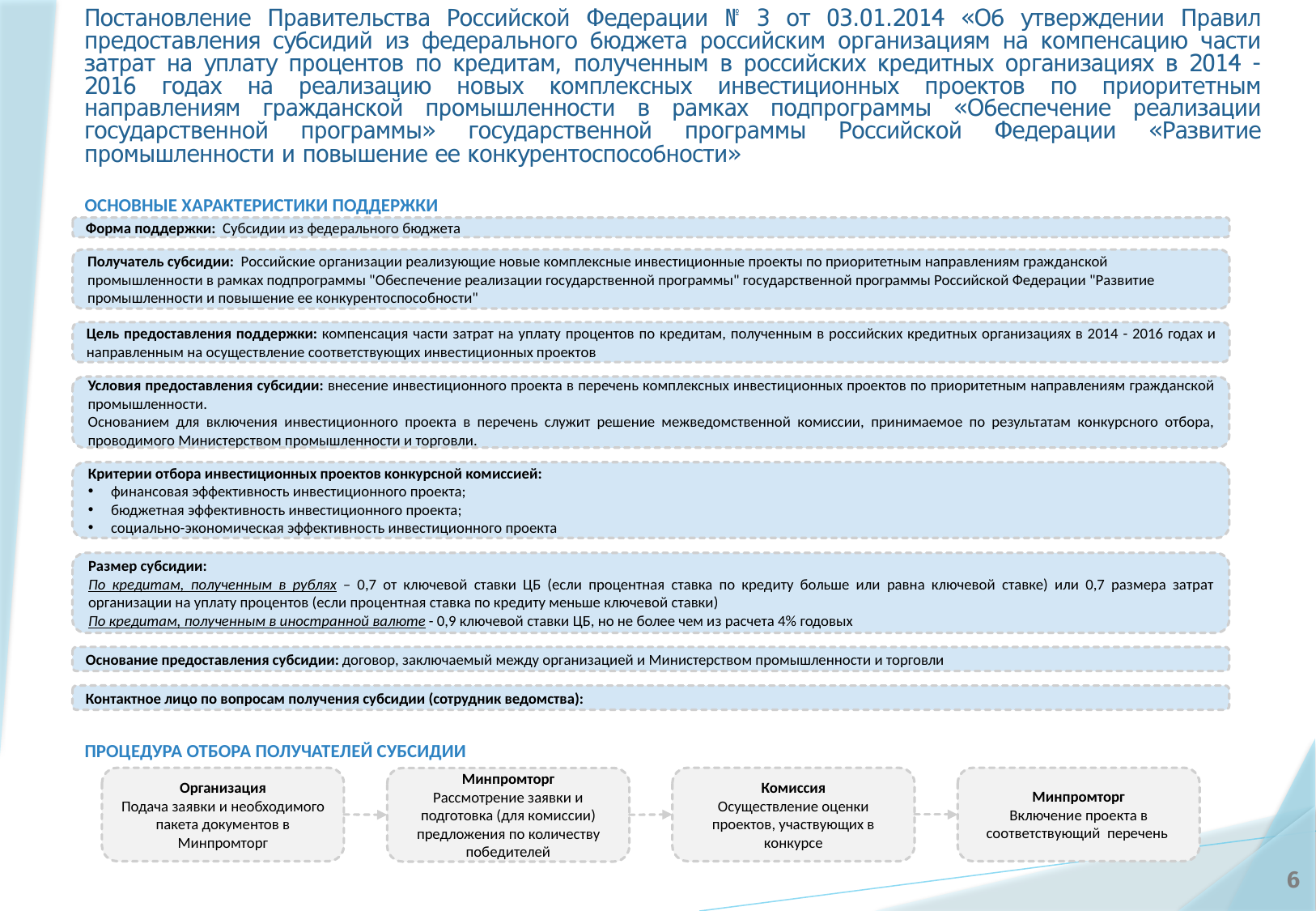

Постановление Правительства Российской Федерации № 3 от 03.01.2014 «Об утверждении Правил предоставления субсидий из федерального бюджета российским организациям на компенсацию части затрат на уплату процентов по кредитам, полученным в российских кредитных организациях в 2014 - 2016 годах на реализацию новых комплексных инвестиционных проектов по приоритетным направлениям гражданской промышленности в рамках подпрограммы «Обеспечение реализации государственной программы» государственной программы Российской Федерации «Развитие промышленности и повышение ее конкурентоспособности»
ОСНОВНЫЕ ХАРАКТЕРИСТИКИ ПОДДЕРЖКИ
Форма поддержки:  Субсидии из федерального бюджета
Получатель субсидии:  Российские организации реализующие новые комплексные инвестиционные проекты по приоритетным направлениям гражданской промышленности в рамках подпрограммы "Обеспечение реализации государственной программы" государственной программы Российской Федерации "Развитие промышленности и повышение ее конкурентоспособности"
Цель предоставления поддержки: компенсация части затрат на уплату процентов по кредитам, полученным в российских кредитных организациях в 2014 - 2016 годах и направленным на осуществление соответствующих инвестиционных проектов
Условия предоставления субсидии: внесение инвестиционного проекта в перечень комплексных инвестиционных проектов по приоритетным направлениям гражданской промышленности.
Основанием для включения инвестиционного проекта в перечень служит решение межведомственной комиссии, принимаемое по результатам конкурсного отбора, проводимого Министерством промышленности и торговли.
Критерии отбора инвестиционных проектов конкурсной комиссией:
финансовая эффективность инвестиционного проекта;
бюджетная эффективность инвестиционного проекта;
социально-экономическая эффективность инвестиционного проекта
Размер субсидии:
По кредитам, полученным в рублях – 0,7 от ключевой ставки ЦБ (если процентная ставка по кредиту больше или равна ключевой ставке) или 0,7 размера затрат организации на уплату процентов (если процентная ставка по кредиту меньше ключевой ставки)
По кредитам, полученным в иностранной валюте - 0,9 ключевой ставки ЦБ, но не более чем из расчета 4% годовых
Основание предоставления субсидии: договор, заключаемый между организацией и Министерством промышленности и торговли
Контактное лицо по вопросам получения субсидии (сотрудник ведомства):
ПРОЦЕДУРА ОТБОРА ПОЛУЧАТЕЛЕЙ СУБСИДИИ
Организация
Подача заявки и необходимого пакета документов в Минпромторг
Комиссия
Осуществление оценки проектов, участвующих в конкурсе
Минпромторг
Включение проекта в соответствующий  перечень
Минпромторг
Рассмотрение заявки и подготовка (для комиссии) предложения по количеству победителей
6